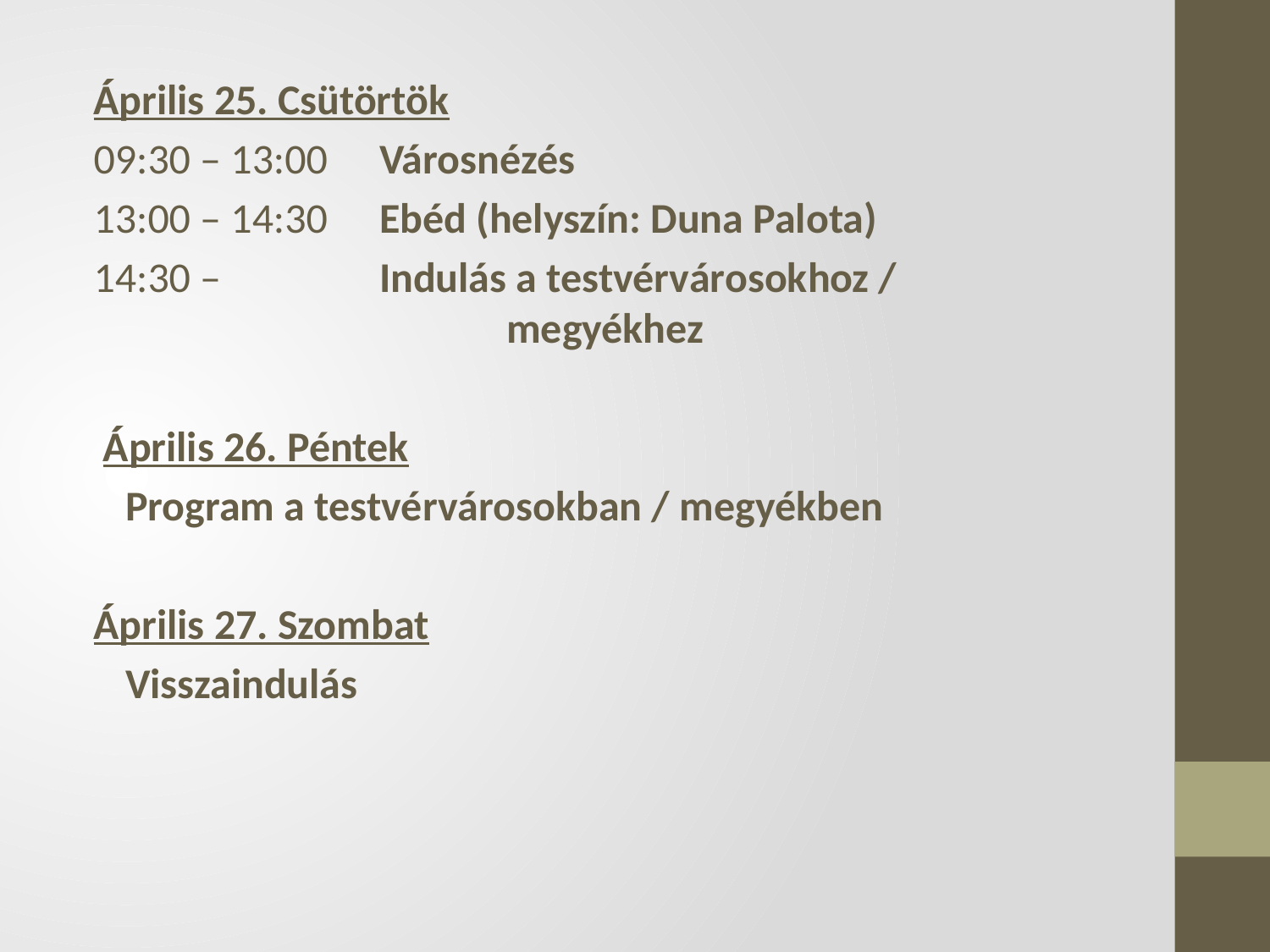

Április 25. Csütörtök
09:30 – 13:00 	Városnézés
13:00 – 14:30 	Ebéd (helyszín: Duna Palota)
14:30 –		Indulás a testvérvárosokhoz / 				megyékhez

 Április 26. Péntek
	Program a testvérvárosokban / megyékben

Április 27. Szombat
	Visszaindulás